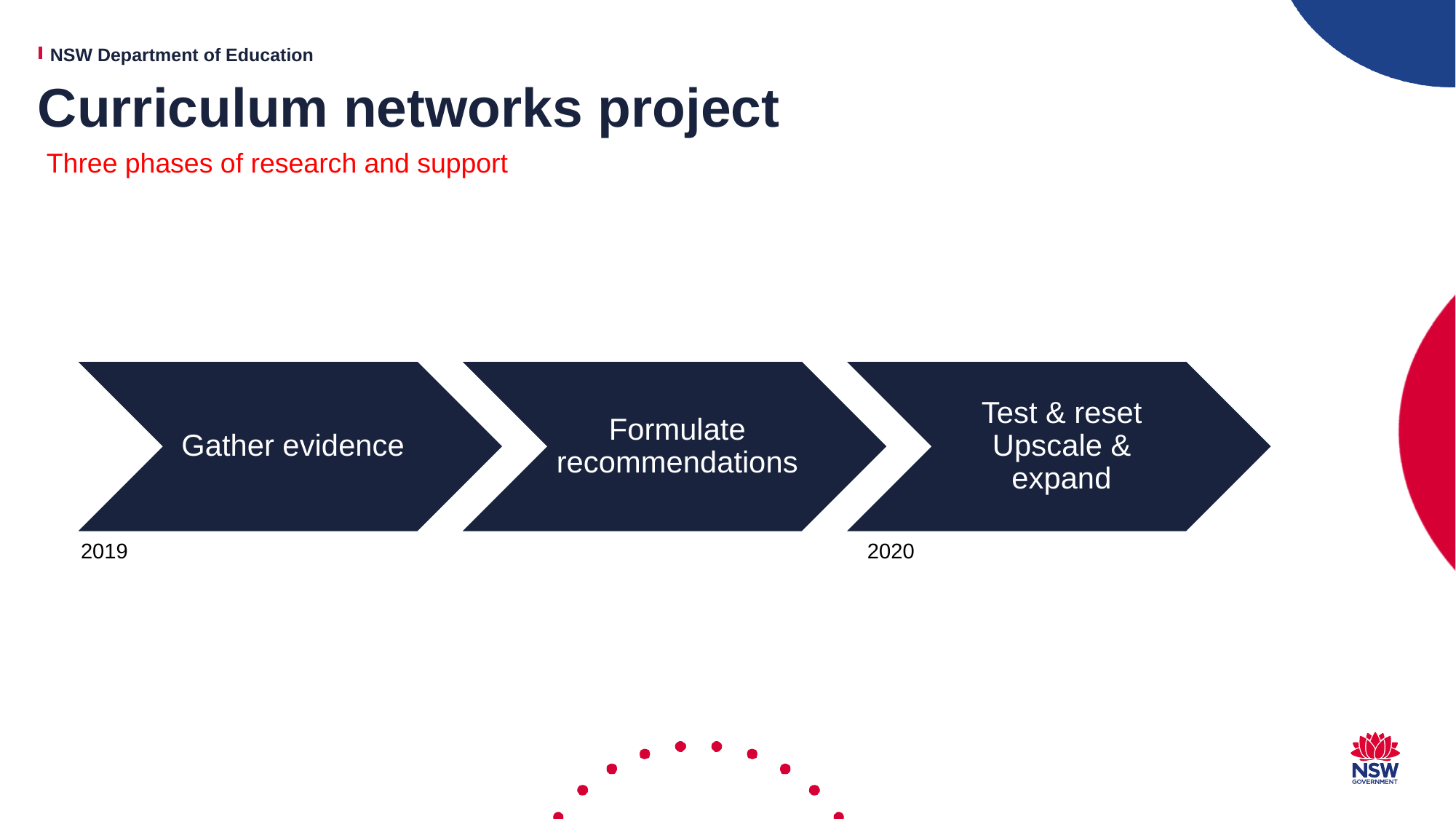

# Curriculum networks project
Three phases of research and support
Gather evidence
Formulate recommendations
Test & reset
Upscale & expand
2019
2020